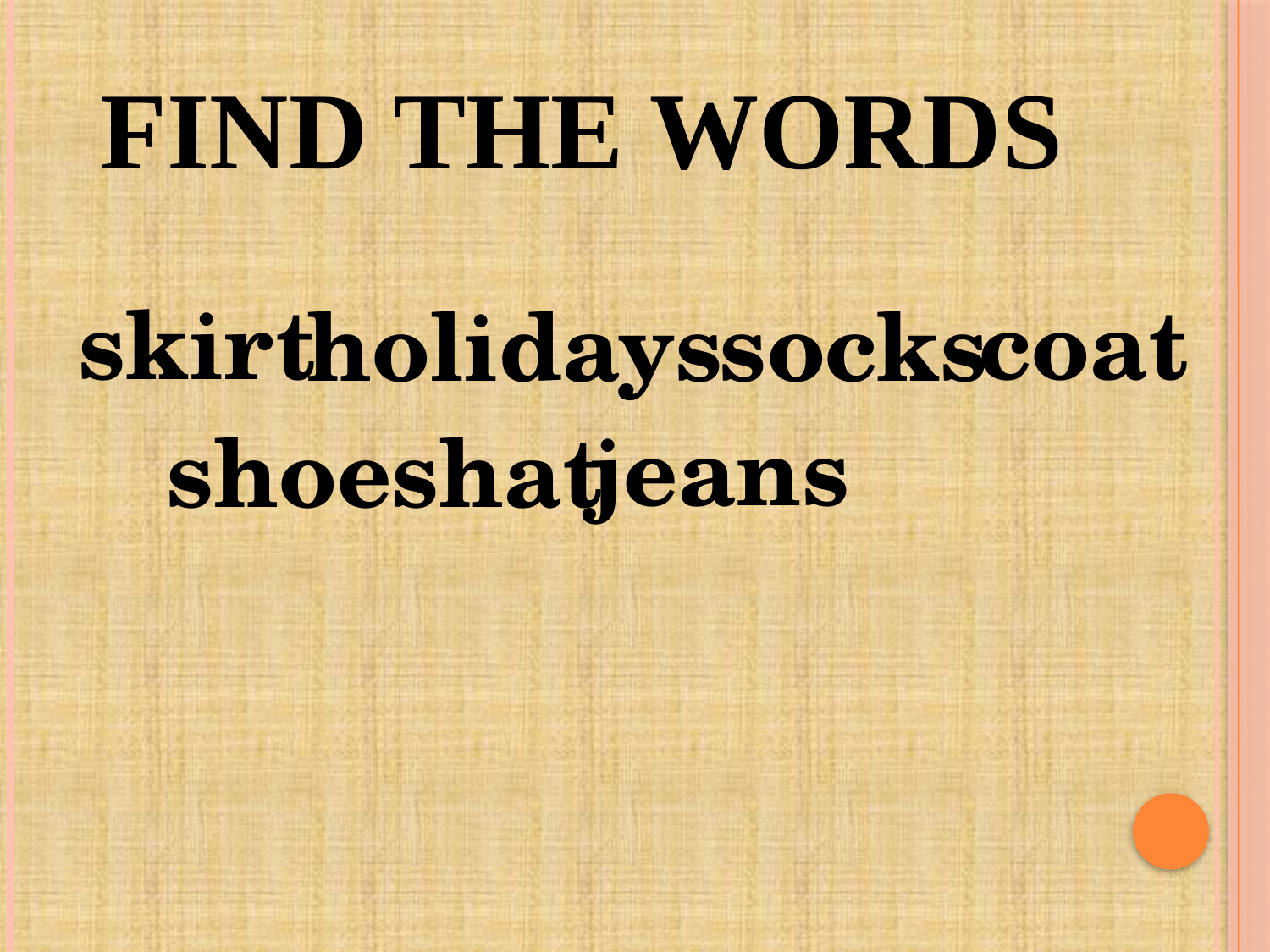

# Find the words
coat
skirt
holidays
socks
jeans
shoeshat